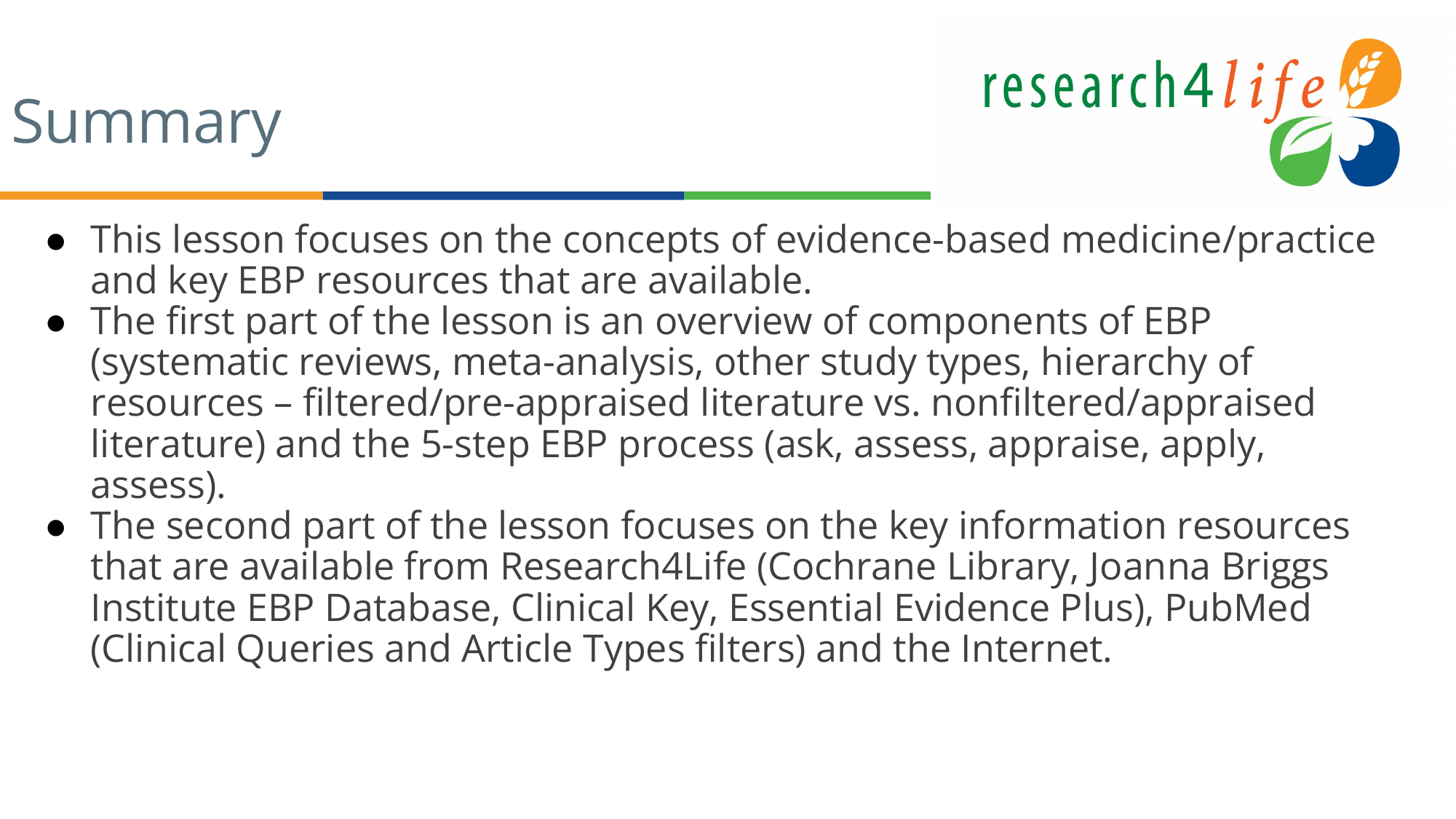

# Summary
This lesson focuses on the concepts of evidence-based medicine/practice and key EBP resources that are available.
The first part of the lesson is an overview of components of EBP (systematic reviews, meta-analysis, other study types, hierarchy of resources – filtered/pre-appraised literature vs. nonfiltered/appraised literature) and the 5-step EBP process (ask, assess, appraise, apply, assess).
The second part of the lesson focuses on the key information resources that are available from Research4Life (Cochrane Library, Joanna Briggs Institute EBP Database, Clinical Key, Essential Evidence Plus), PubMed  (Clinical Queries and Article Types filters) and the Internet.